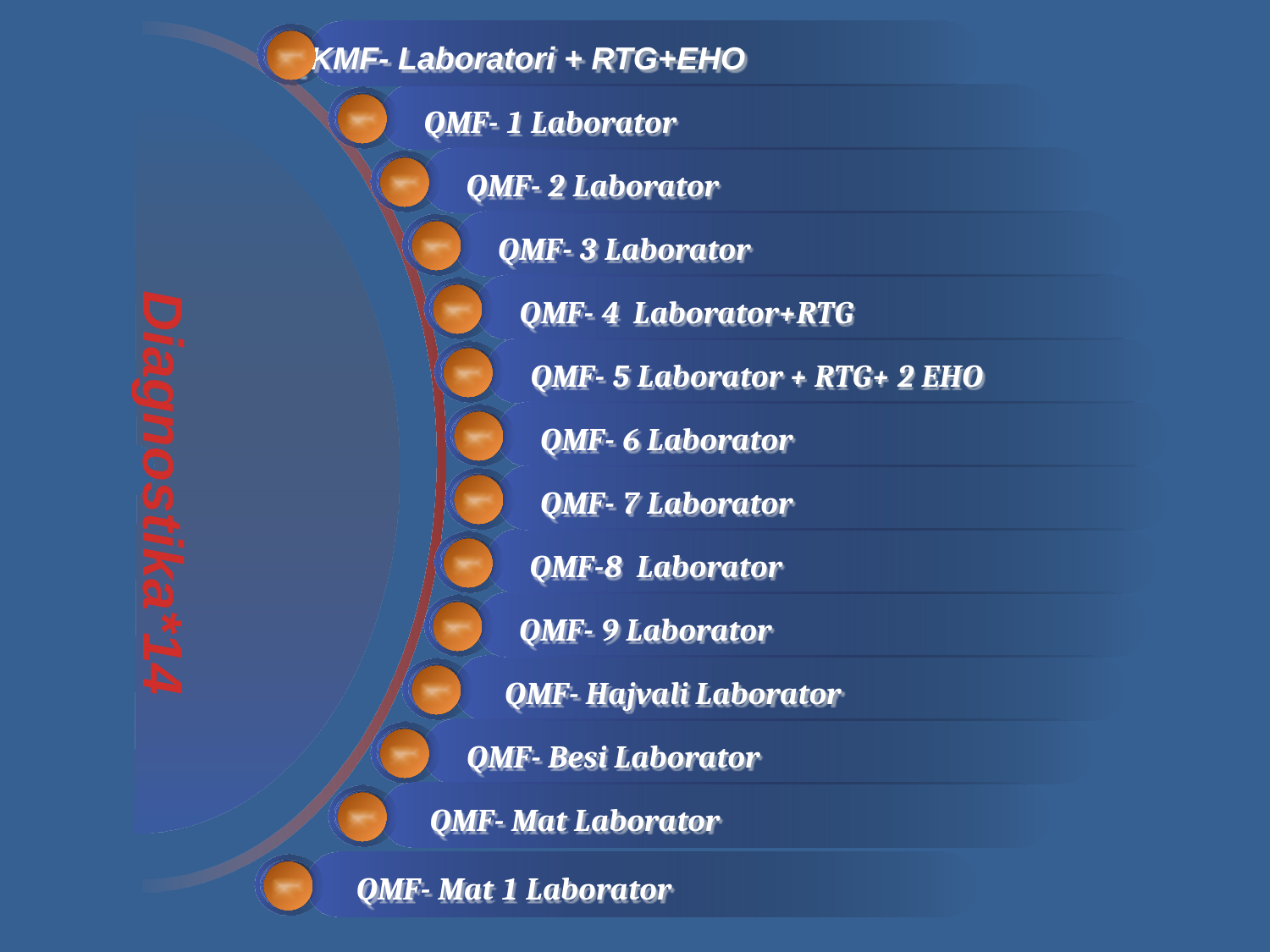

QKMF- Laboratori + RTG+EHO

QMF- 1 Laborator

QMF- 2 Laborator

           Diagnostika*14

QMF- 3 Laborator

QMF- 4  Laborator+RTG

QMF- 5 Laborator + RTG+ 2 EHO

QMF- 6 Laborator

QMF- 7 Laborator

QMF-8  Laborator

QMF- 9 Laborator

QMF- Hajvali Laborator

QMF- Besi Laborator

QMF- Mat Laborator

QMF- Mat 1 Laborator